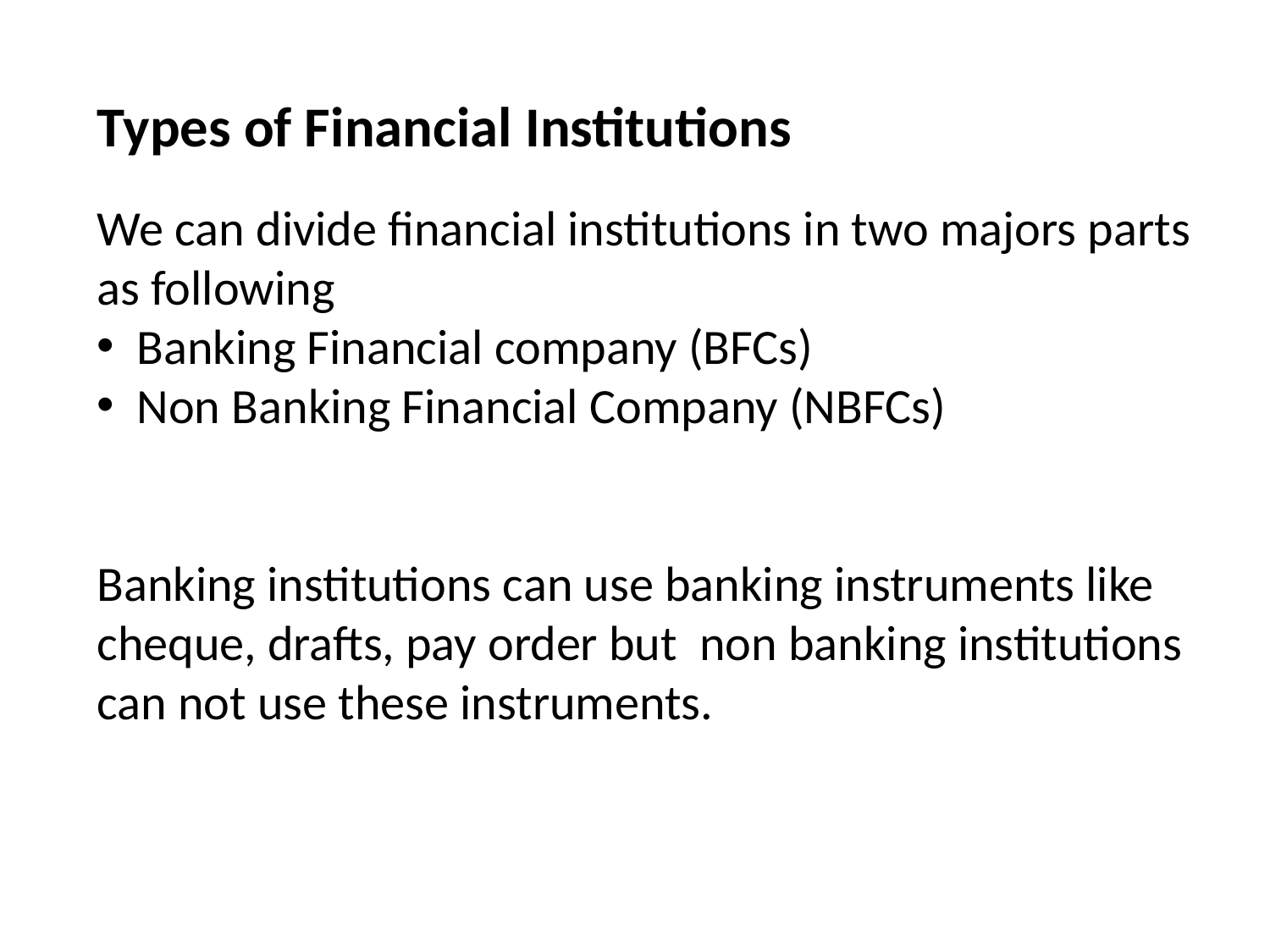

Types of Financial Institutions

We can divide financial institutions in two majors parts as following
Banking Financial company (BFCs)
Non Banking Financial Company (NBFCs)

Banking institutions can use banking instruments like cheque, drafts, pay order but  non banking institutions can not use these instruments.